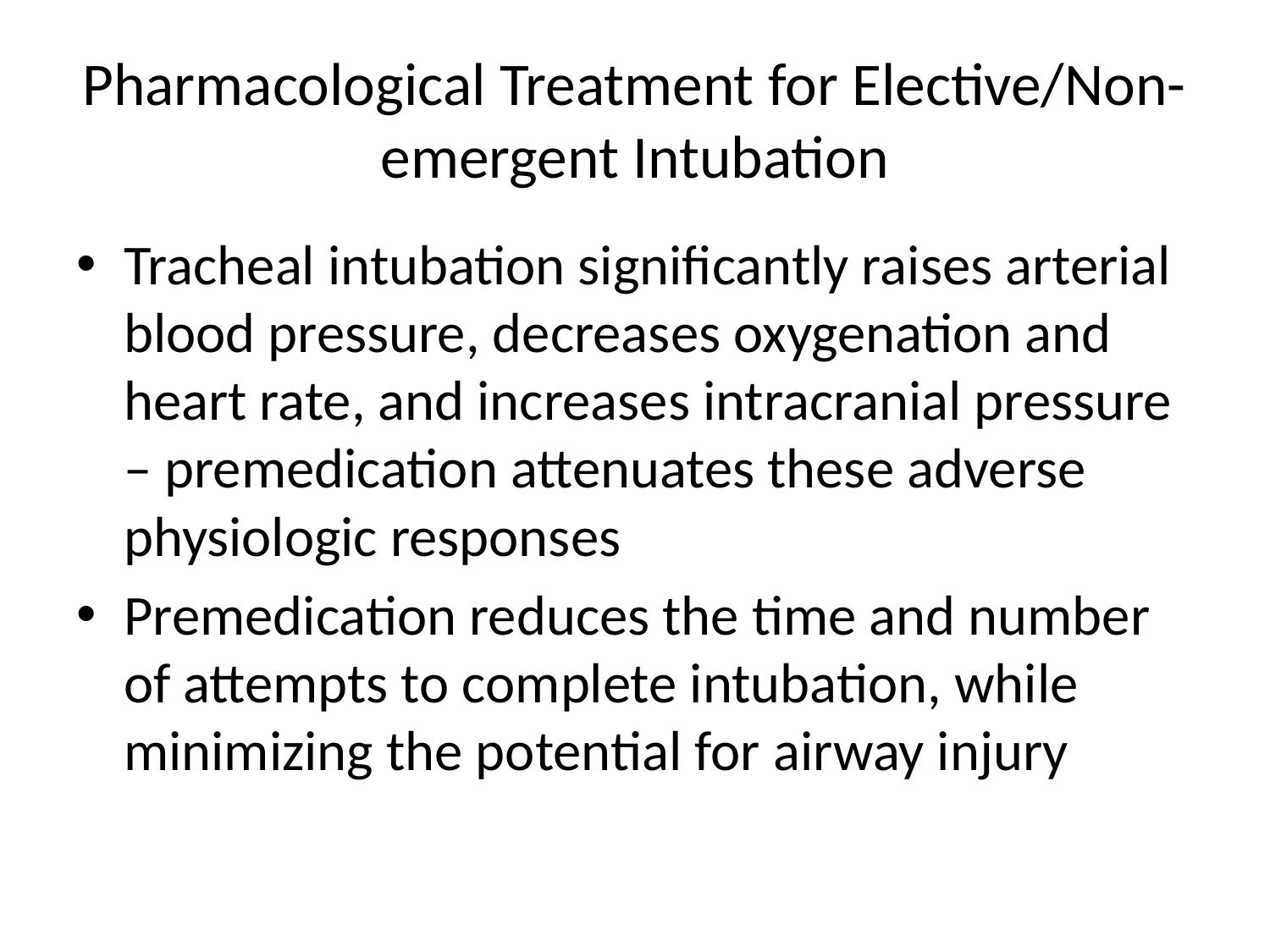

# Pharmacological Treatment for Elective/Non-emergent Intubation
Tracheal intubation significantly raises arterial blood pressure, decreases oxygenation and heart rate, and increases intracranial pressure – premedication attenuates these adverse physiologic responses
Premedication reduces the time and number of attempts to complete intubation, while minimizing the potential for airway injury